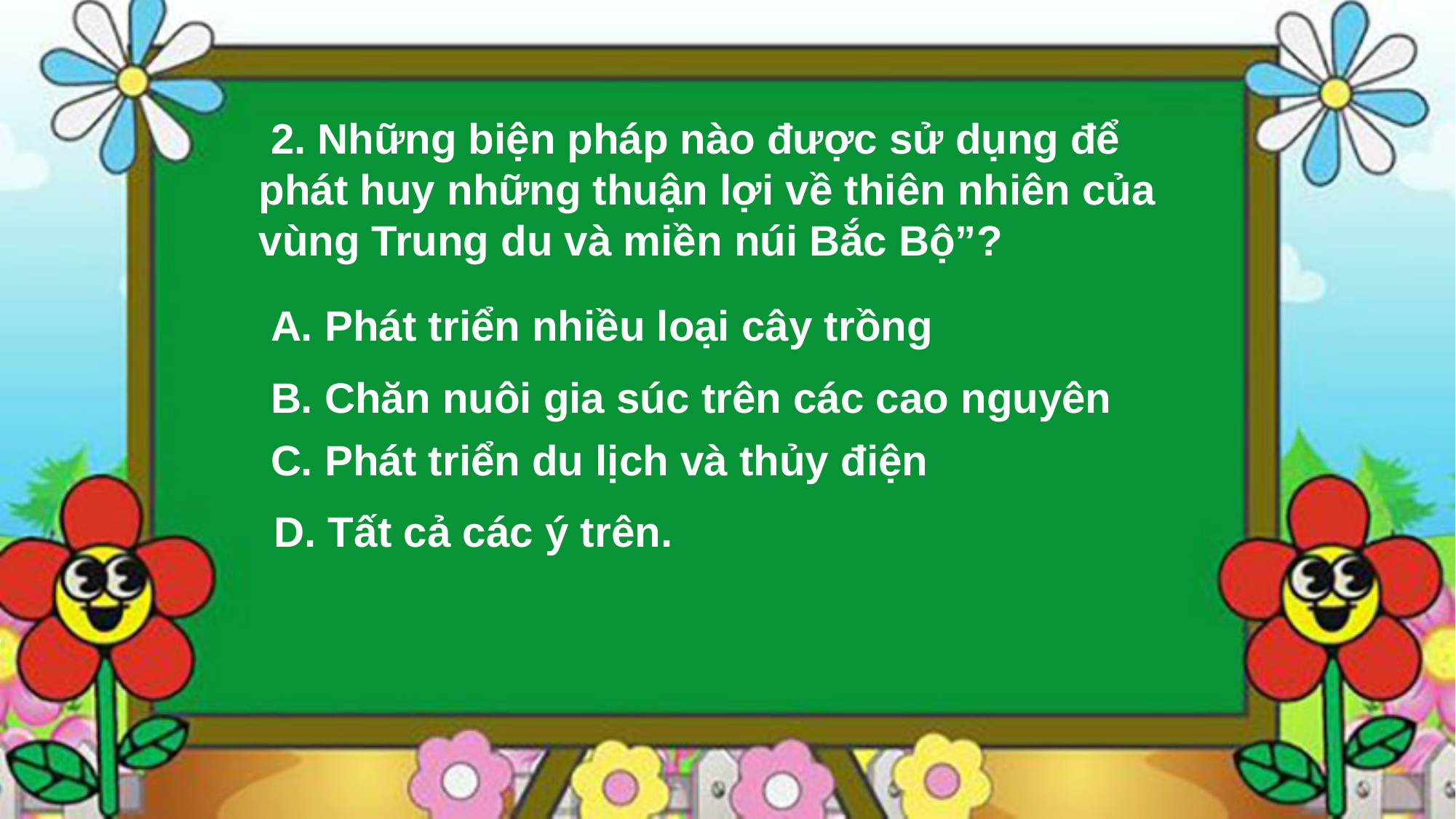

2. Những biện pháp nào được sử dụng để phát huy những thuận lợi về thiên nhiên của vùng Trung du và miền núi Bắc Bộ”?
 A. Phát triển nhiều loại cây trồng
 B. Chăn nuôi gia súc trên các cao nguyên
 C. Phát triển du lịch và thủy điện
 D. Tất cả các ý trên.